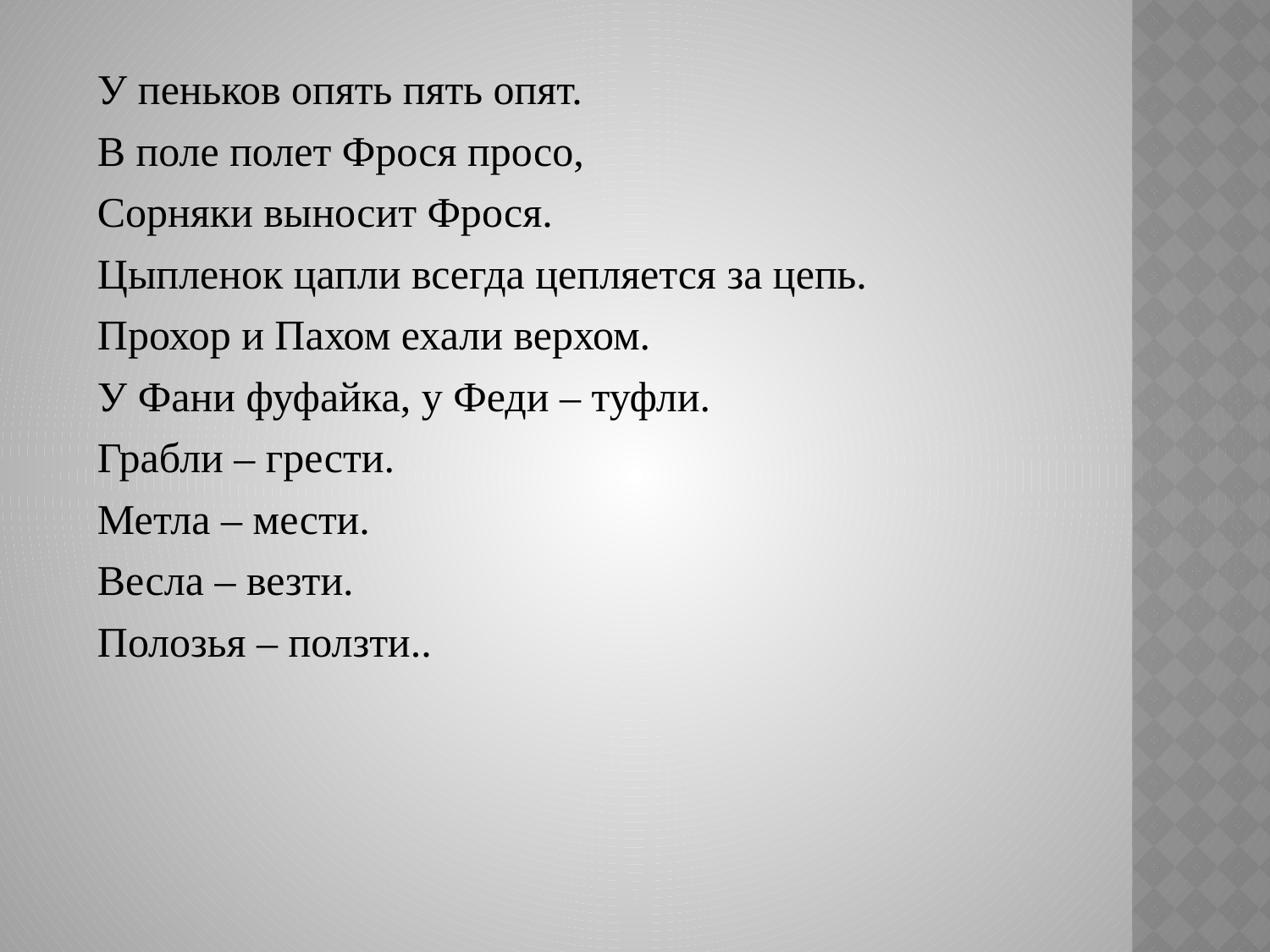

У пеньков опять пять опят.
В поле полет Фрося просо,
Сорняки выносит Фрося.
Цыпленок цапли всегда цепляется за цепь.
Прохор и Пахом ехали верхом.
У Фани фуфайка, у Феди – туфли.
Грабли – грести.
Метла – мести.
Весла – везти.
Полозья – ползти..